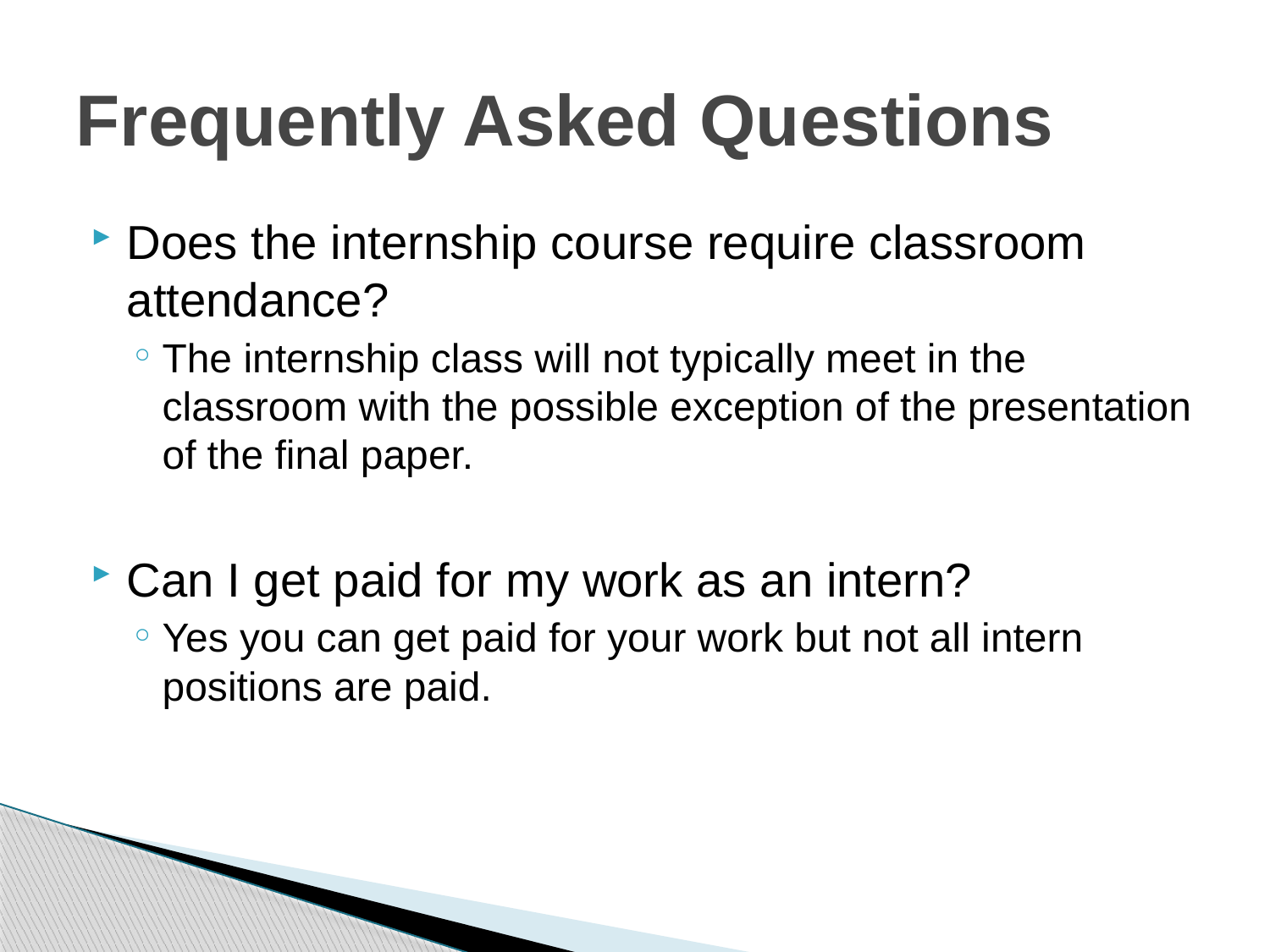

# Frequently Asked Questions
Does the internship course require classroom attendance?
The internship class will not typically meet in the classroom with the possible exception of the presentation of the final paper.

Can I get paid for my work as an intern?
Yes you can get paid for your work but not all intern positions are paid.